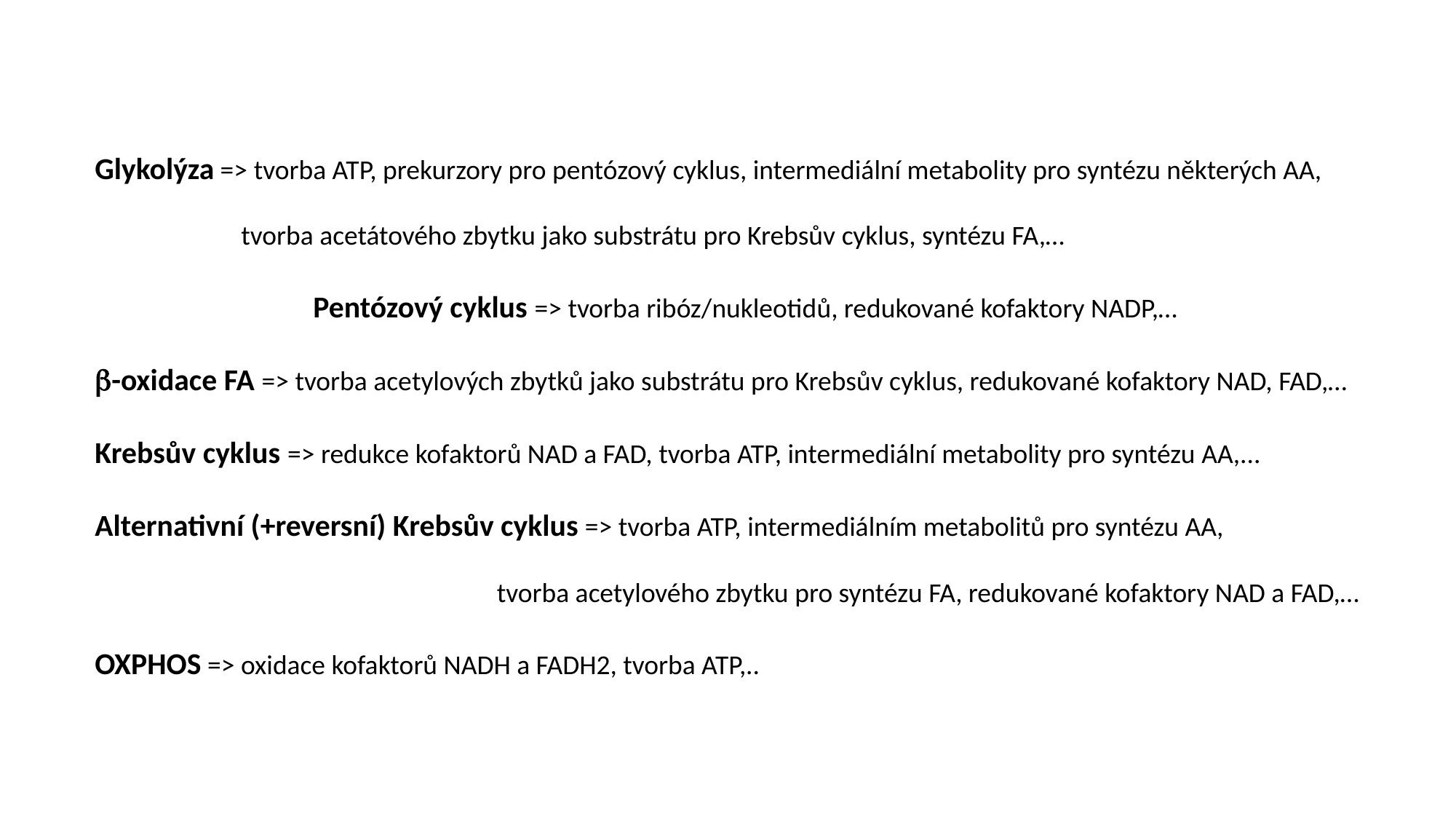

Glykolýza => tvorba ATP, prekurzory pro pentózový cyklus, intermediální metabolity pro syntézu některých AA,
	      tvorba acetátového zbytku jako substrátu pro Krebsův cyklus, syntézu FA,…
		Pentózový cyklus => tvorba ribóz/nukleotidů, redukované kofaktory NADP,…
β-oxidace FA => tvorba acetylových zbytků jako substrátu pro Krebsův cyklus, redukované kofaktory NAD, FAD,…
Krebsův cyklus => redukce kofaktorů NAD a FAD, tvorba ATP, intermediální metabolity pro syntézu AA,...
Alternativní (+reversní) Krebsův cyklus => tvorba ATP, intermediálním metabolitů pro syntézu AA,
                                                                 tvorba acetylového zbytku pro syntézu FA, redukované kofaktory NAD a FAD,…
OXPHOS => oxidace kofaktorů NADH a FADH2, tvorba ATP,..